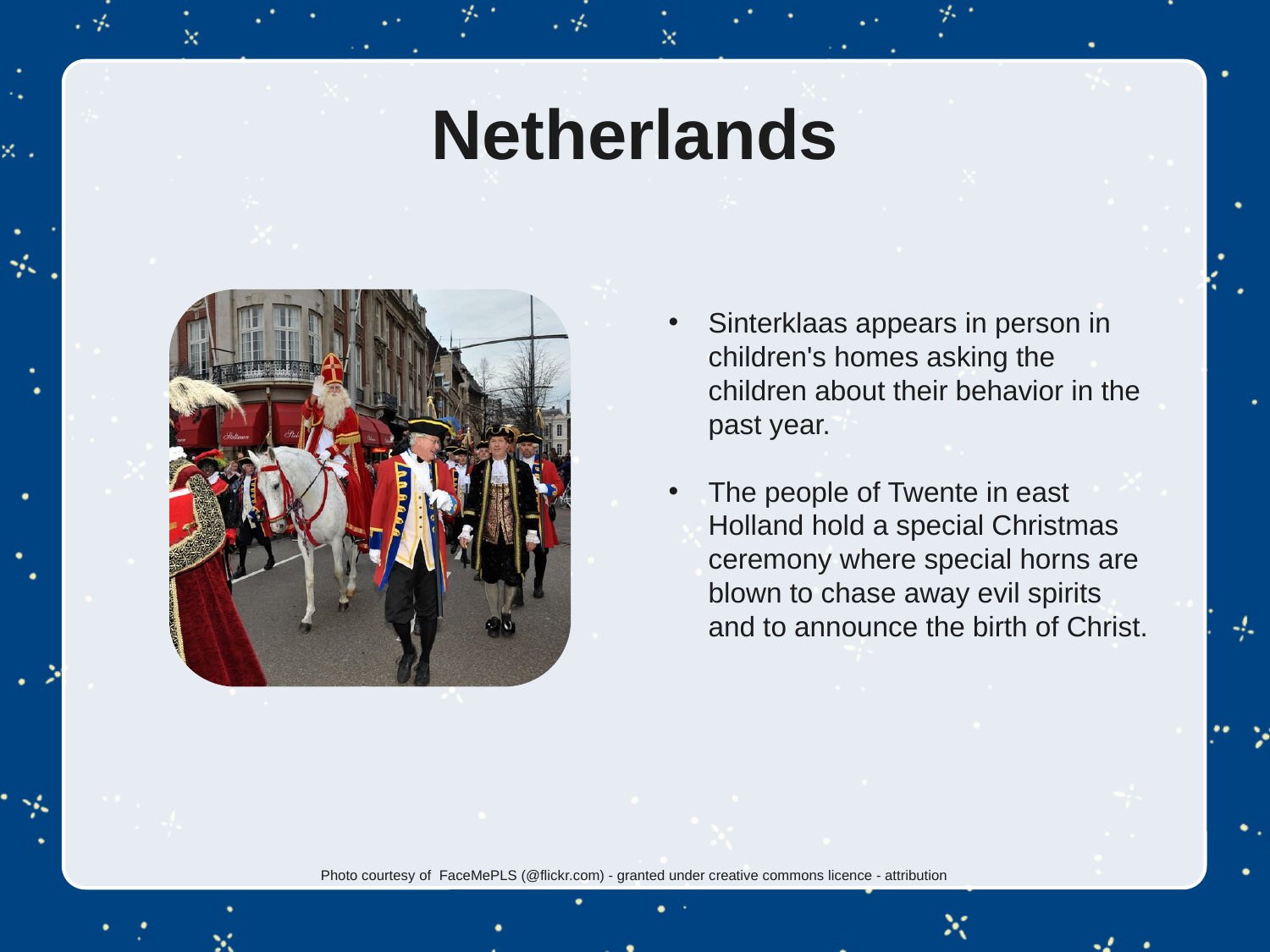

Netherlands

Sinterklaas appears in person in children's homes asking the children about their behavior in the past year.
The people of Twente in east Holland hold a special Christmas ceremony where special horns are blown to chase away evil spirits and to announce the birth of Christ.
Photo courtesy of  FaceMePLS (@flickr.com) - granted under creative commons licence - attribution